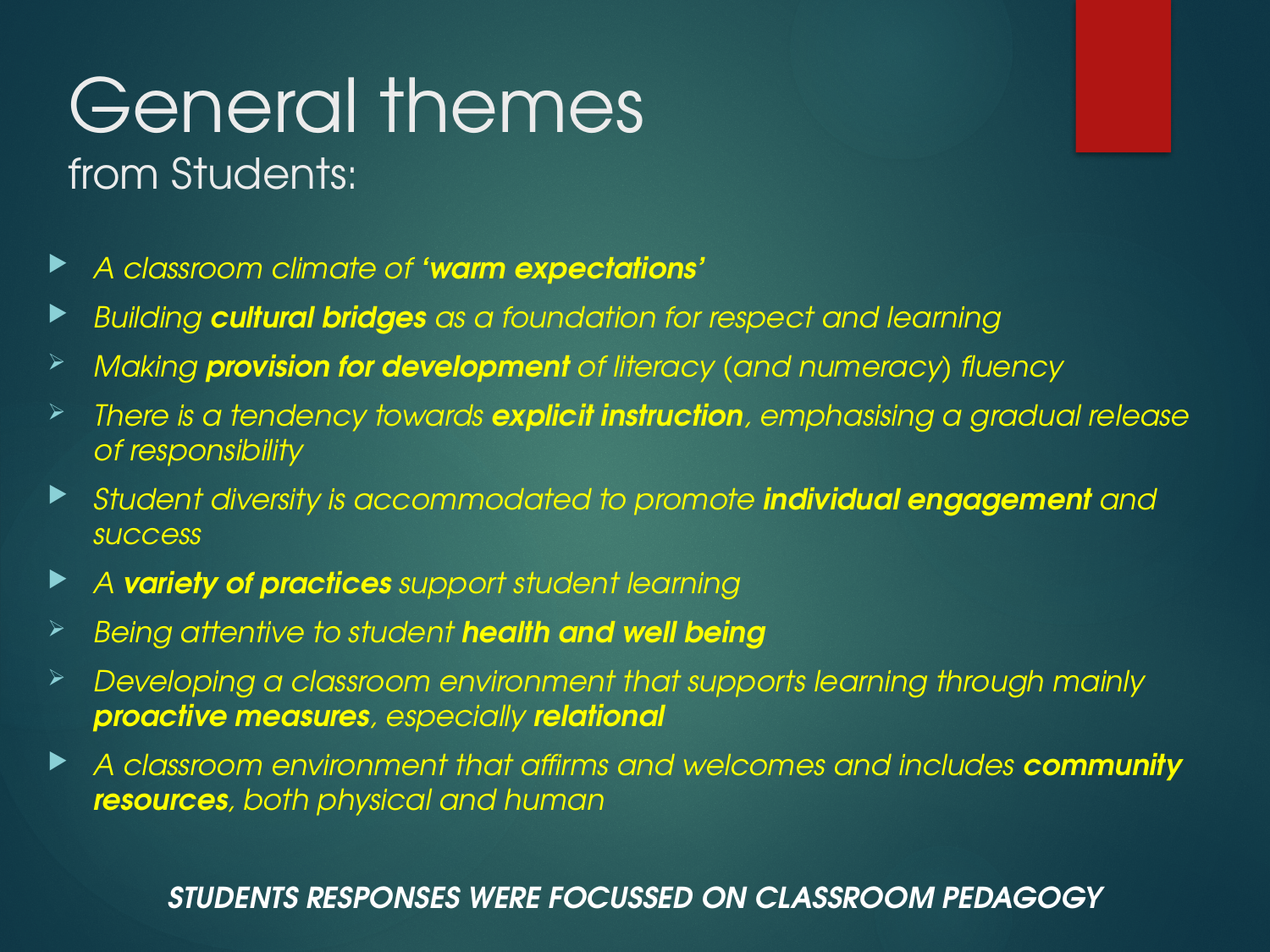

# General themes from Students:
A classroom climate of ‘warm expectations’
Building cultural bridges as a foundation for respect and learning
Making provision for development of literacy (and numeracy) fluency
There is a tendency towards explicit instruction, emphasising a gradual release of responsibility
Student diversity is accommodated to promote individual engagement and success
A variety of practices support student learning
Being attentive to student health and well being
Developing a classroom environment that supports learning through mainly proactive measures, especially relational
A classroom environment that affirms and welcomes and includes community resources, both physical and human

STUDENTS RESPONSES WERE FOCUSSED ON CLASSROOM PEDAGOGY